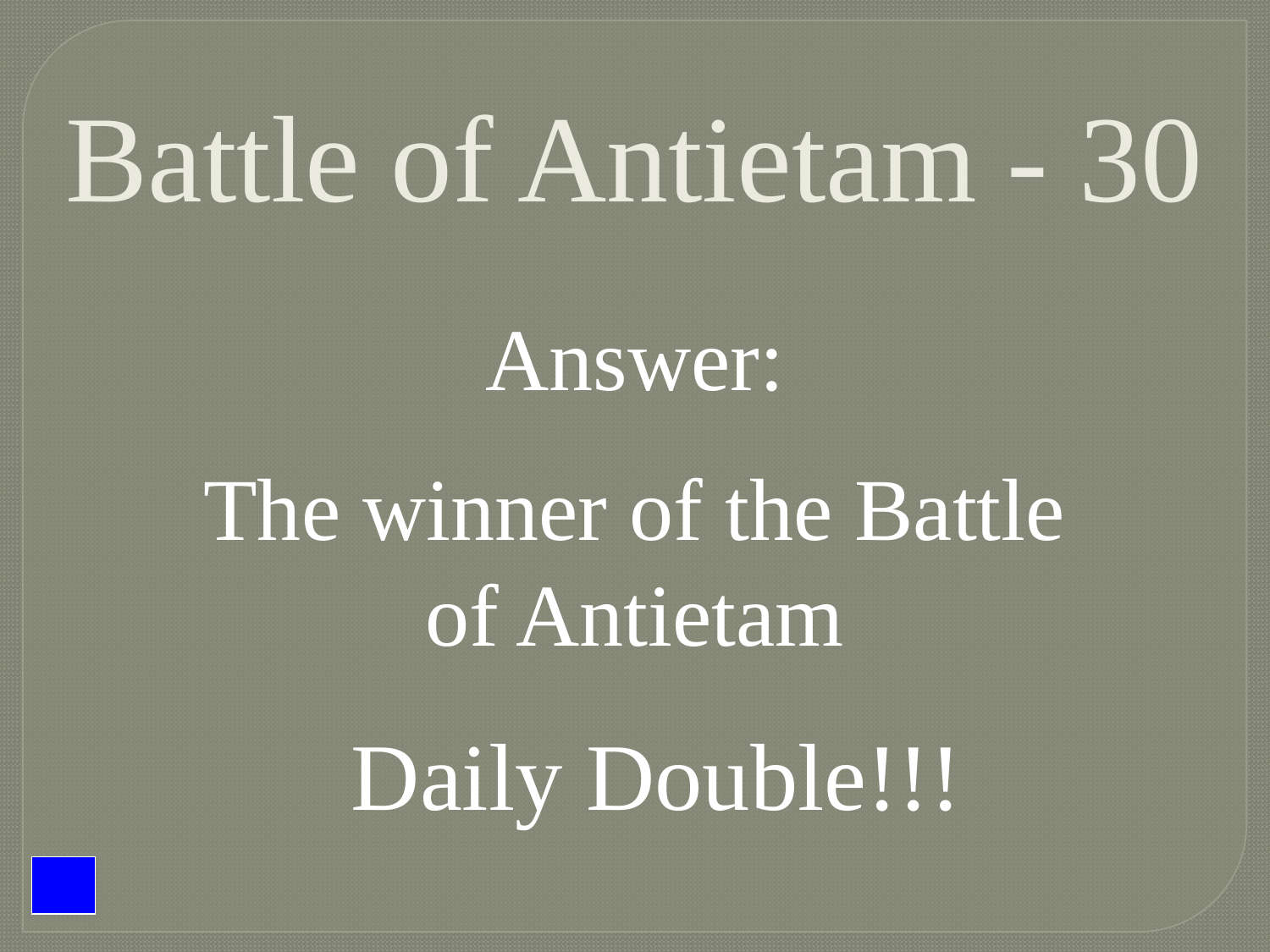

Battle of Antietam - 30
Answer:
The winner of the Battle of Antietam

Daily Double!!!